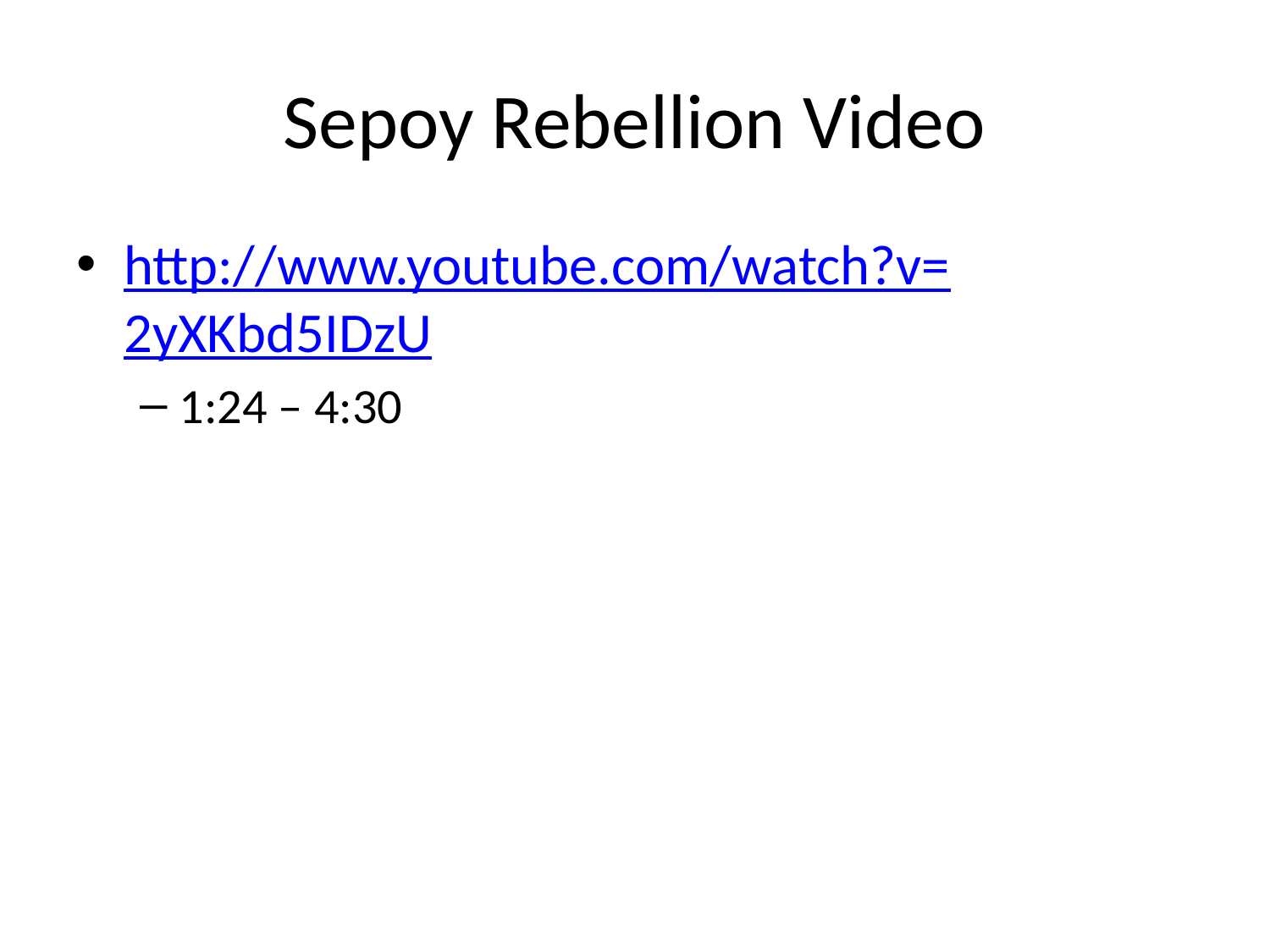

# Sepoy Rebellion Video
http://www.youtube.com/watch?v=2yXKbd5IDzU
1:24 – 4:30